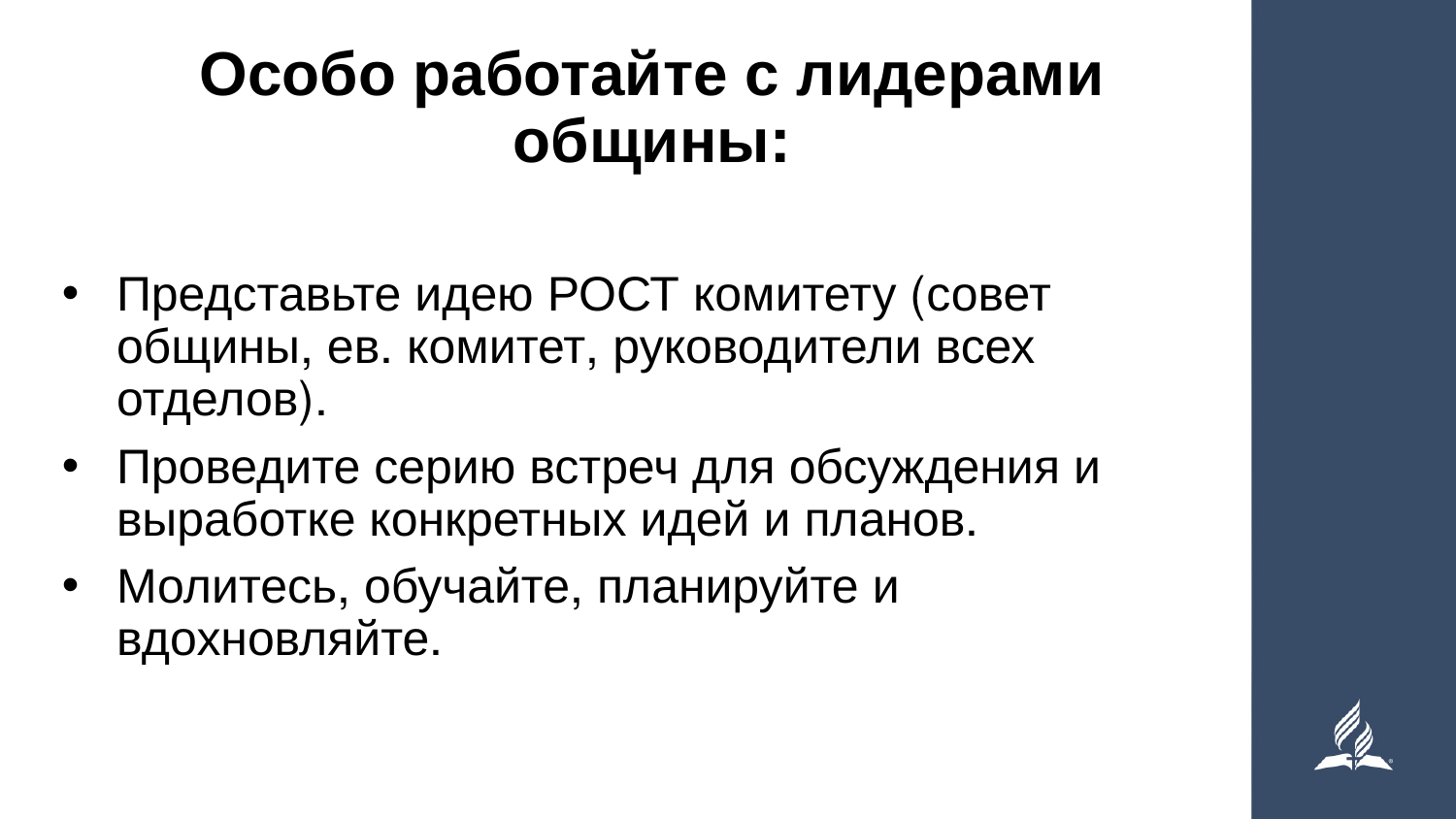

# Особо работайте с лидерами общины:
Представьте идею РОСТ комитету (совет общины, ев. комитет, руководители всех отделов).
Проведите серию встреч для обсуждения и выработке конкретных идей и планов.
Молитесь, обучайте, планируйте и вдохновляйте.